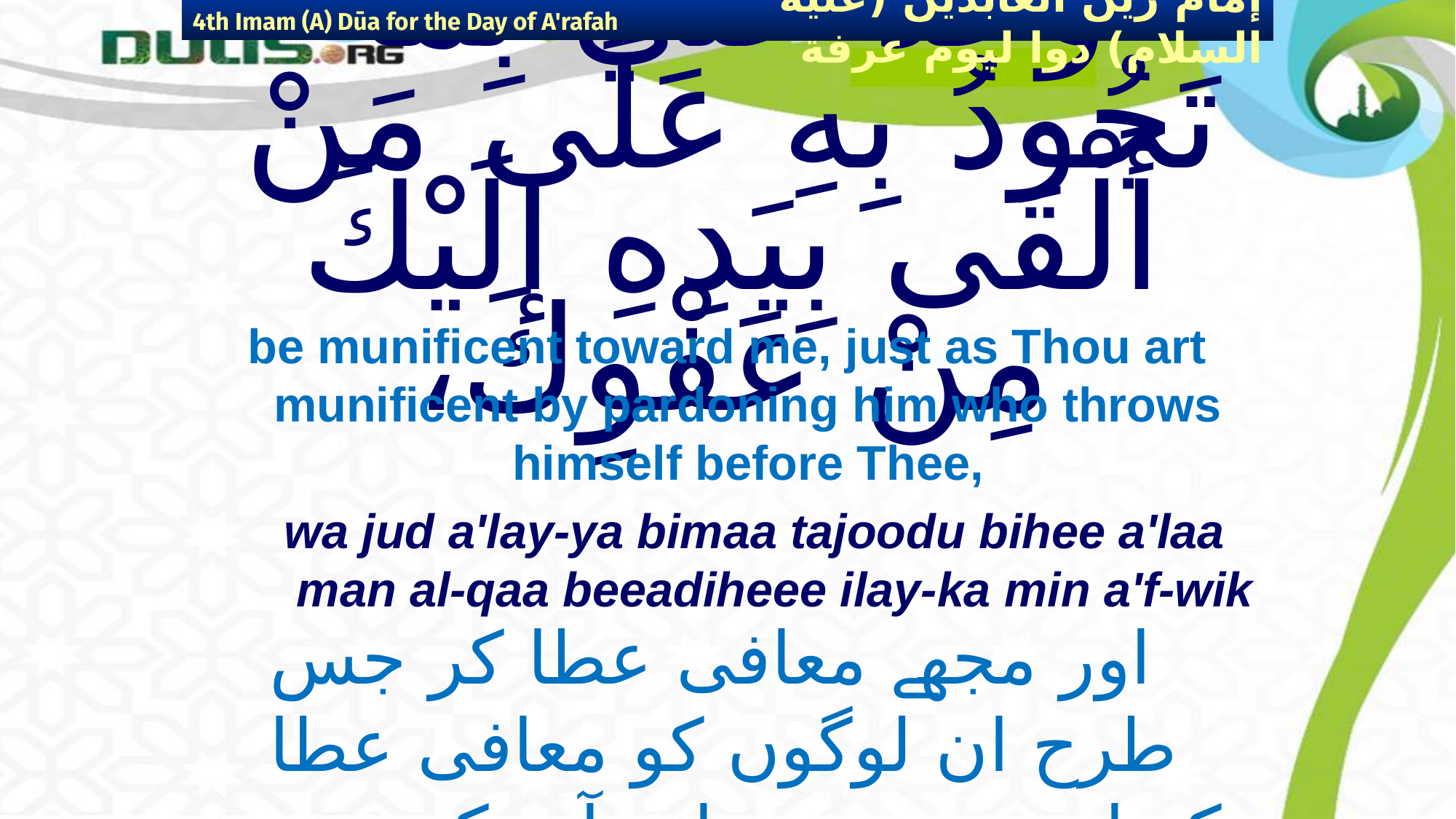

4th Imam (A) Dūa for the Day of A'rafah
إمام زين العابدين (عليه السلام) دوا ليوم عرفة
# وَجُدْ عَلَيَّ بِمَا تَجُودُ بِهِ عَلَى مَنْ أَلْقَى بِيَدِهِ إلَيْكَ مِنْ عَفْوِكَ،
be munificent toward me, just as Thou art munificent by pardoning him who throws himself before Thee,
wa jud a'lay-ya bimaa tajoodu bihee a'laa man al-qaa beeadiheee ilay-ka min a'f-wik
اور مجھے معافی عطا کر جس طرح ان لوگوں کو معافی عطا کرتا ہے جنہوں نے اپنے آپ کو تیرے حوالے کر دیا ہو